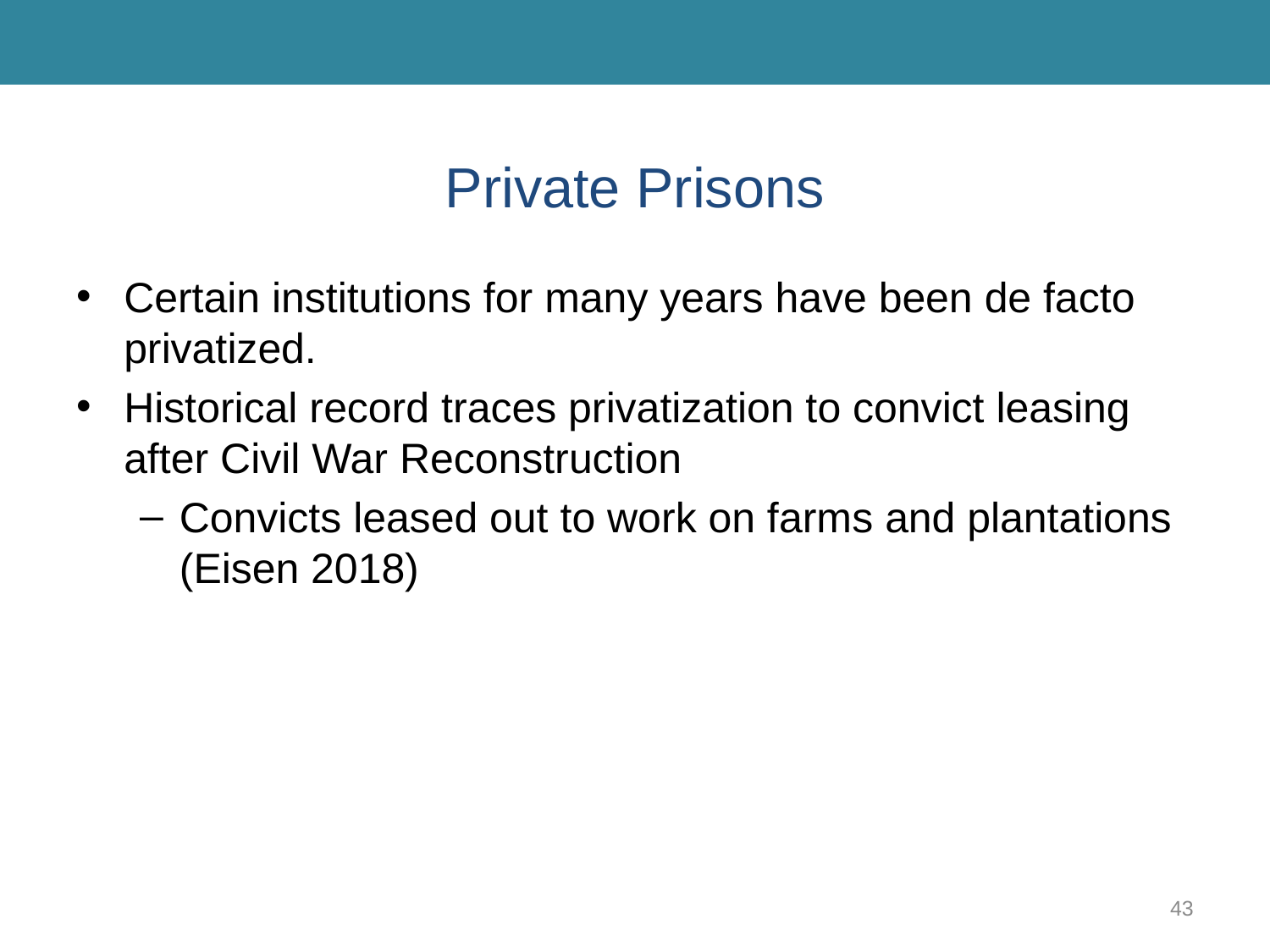

# Private Prisons
Certain institutions for many years have been de facto privatized.
Historical record traces privatization to convict leasing after Civil War Reconstruction
Convicts leased out to work on farms and plantations (Eisen 2018)
43